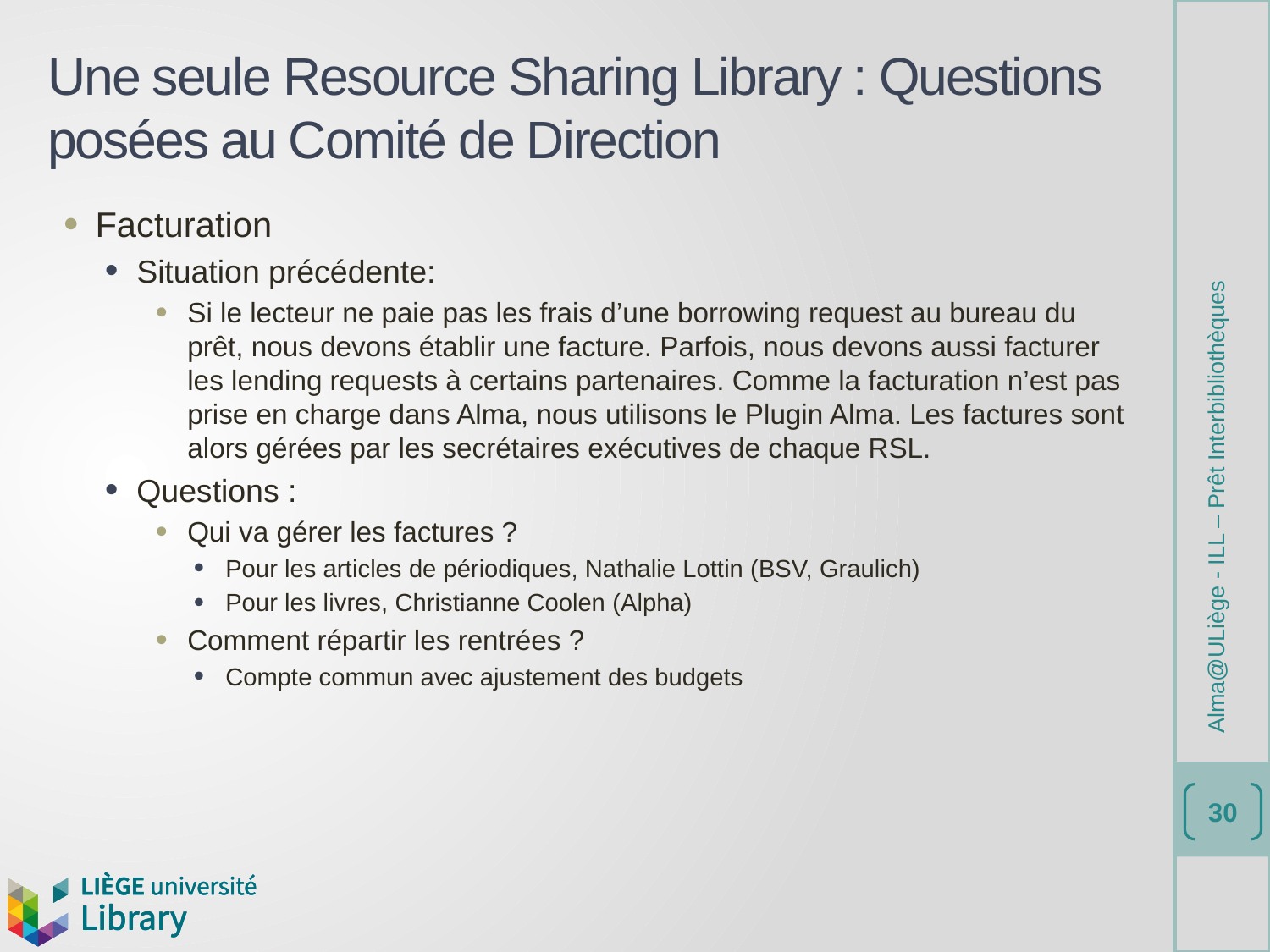

# Une seule Resource Sharing Library : Questions posées au Comité de Direction
Facturation
Situation précédente:
Si le lecteur ne paie pas les frais d’une borrowing request au bureau du prêt, nous devons établir une facture. Parfois, nous devons aussi facturer les lending requests à certains partenaires. Comme la facturation n’est pas prise en charge dans Alma, nous utilisons le Plugin Alma. Les factures sont alors gérées par les secrétaires exécutives de chaque RSL.
Questions :
Qui va gérer les factures ?
Pour les articles de périodiques, Nathalie Lottin (BSV, Graulich)
Pour les livres, Christianne Coolen (Alpha)
Comment répartir les rentrées ?
Compte commun avec ajustement des budgets
Alma@ULiège - ILL – Prêt Interbibliothèques
30